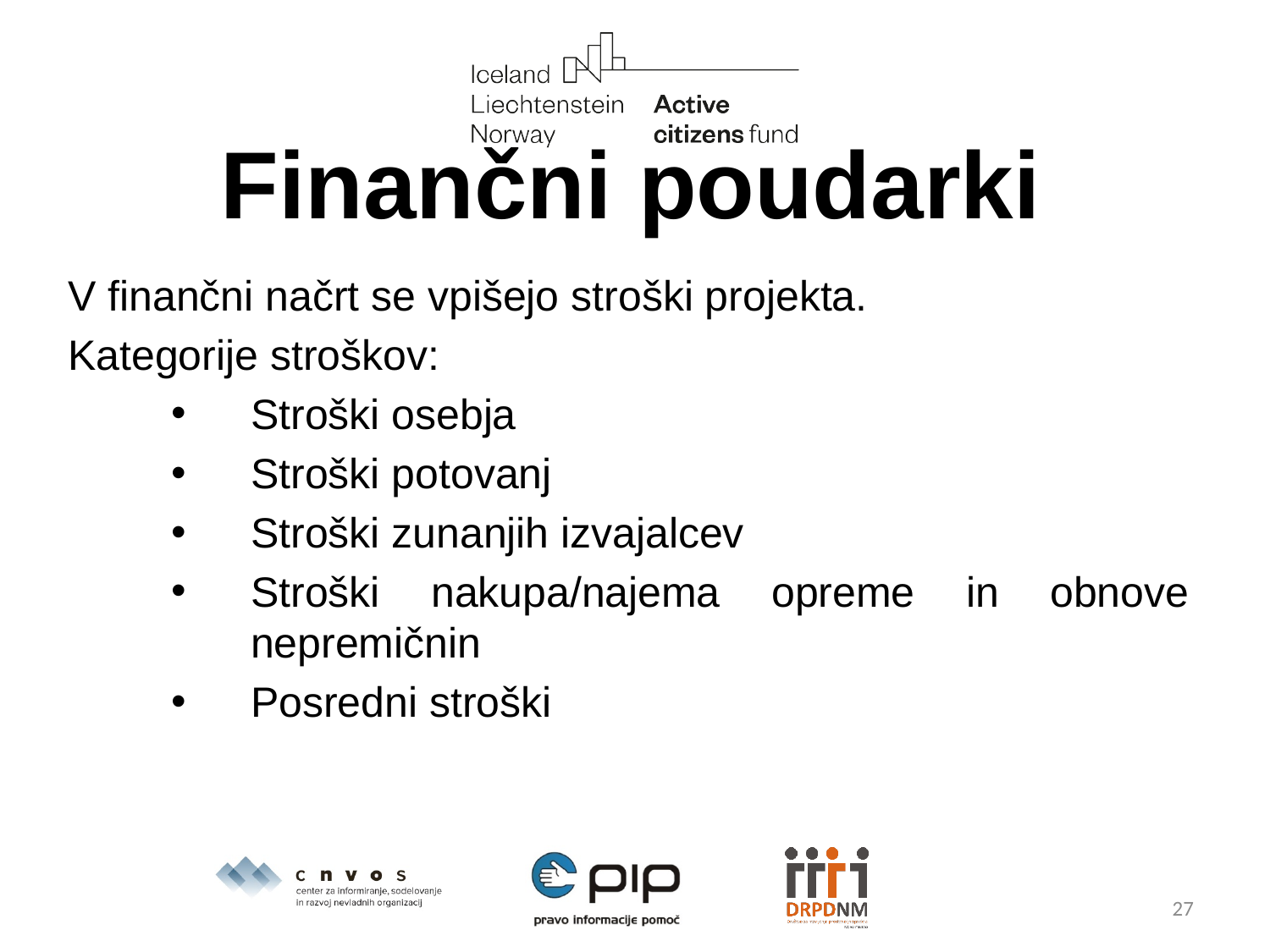

# Finančni poudarki
V finančni načrt se vpišejo stroški projekta.
Kategorije stroškov:
Stroški osebja
Stroški potovanj
Stroški zunanjih izvajalcev
Stroški nakupa/najema opreme in obnove nepremičnin
Posredni stroški

27